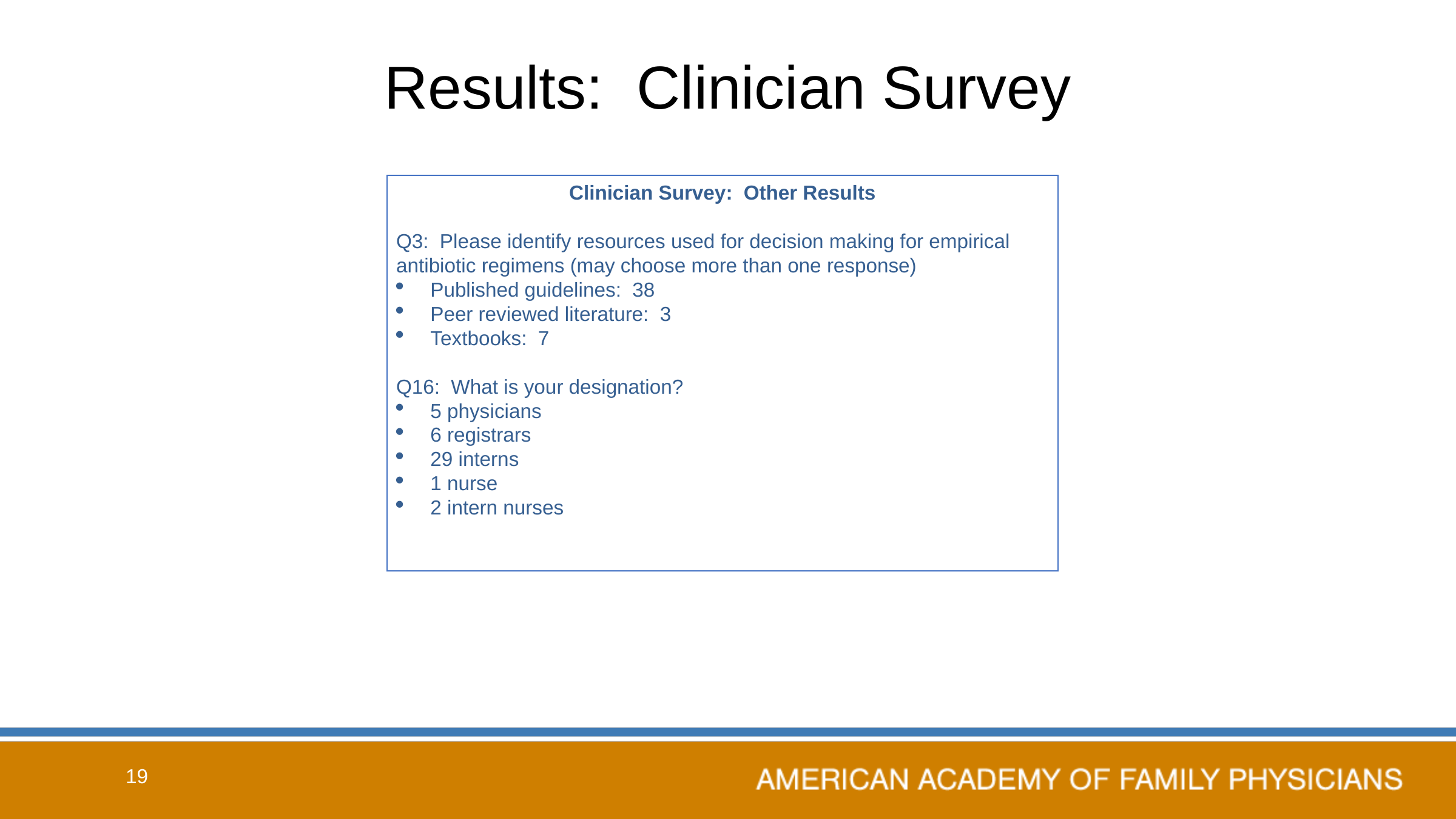

# Results:  Clinician Survey
Clinician Survey:  Other Results

Q3:  Please identify resources used for decision making for empirical antibiotic regimens (may choose more than one response)
Published guidelines:  38
Peer reviewed literature:  3
Textbooks:  7

Q16:  What is your designation?
5 physicians
6 registrars
29 interns
1 nurse
2 intern nurses
19